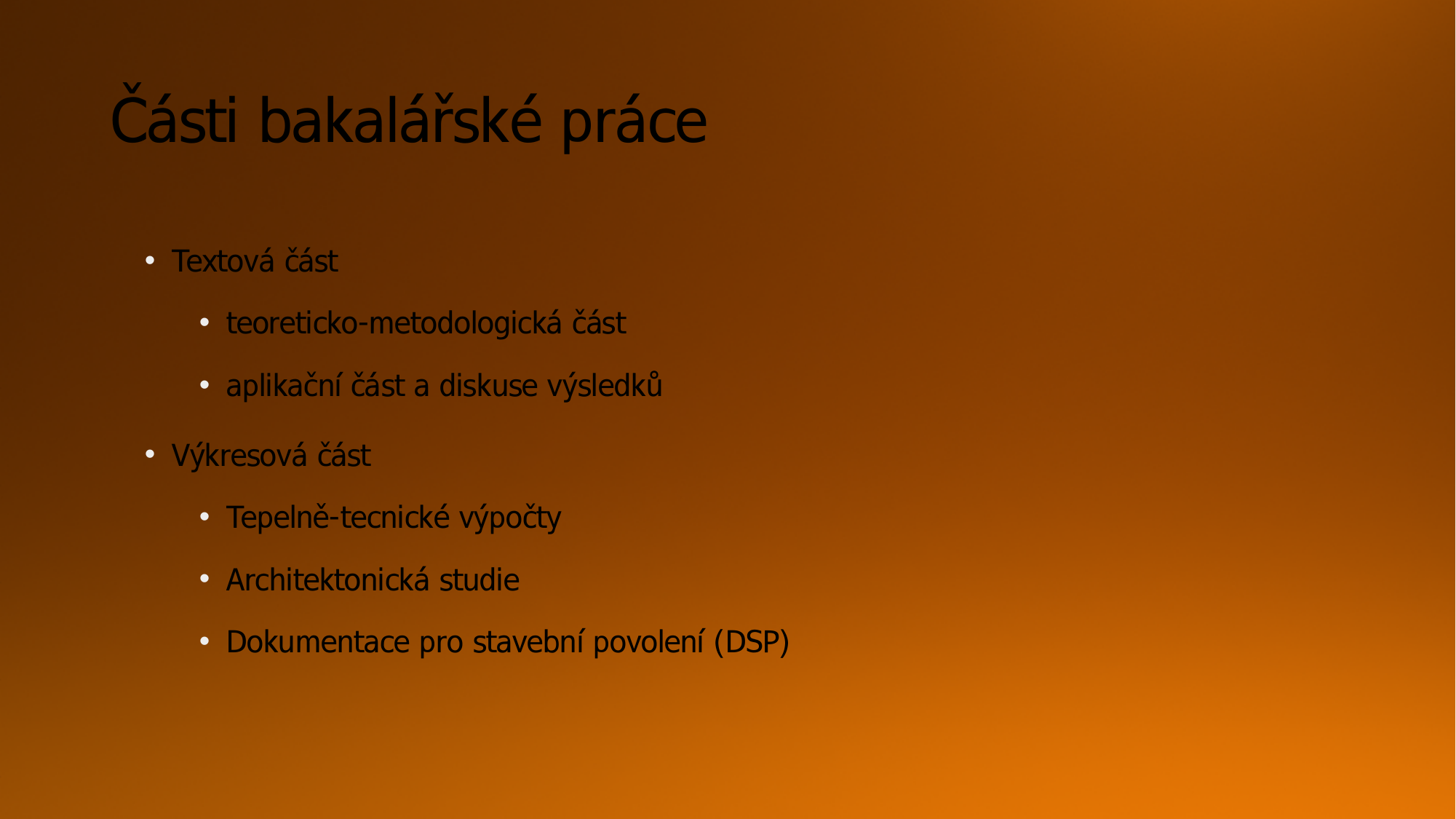

# Části bakalářské práce
Textová část
teoreticko-metodologická část
aplikační část a diskuse výsledků
Výkresová část
Tepelně-tecnické výpočty
Architektonická studie
Dokumentace pro stavební povolení (DSP)